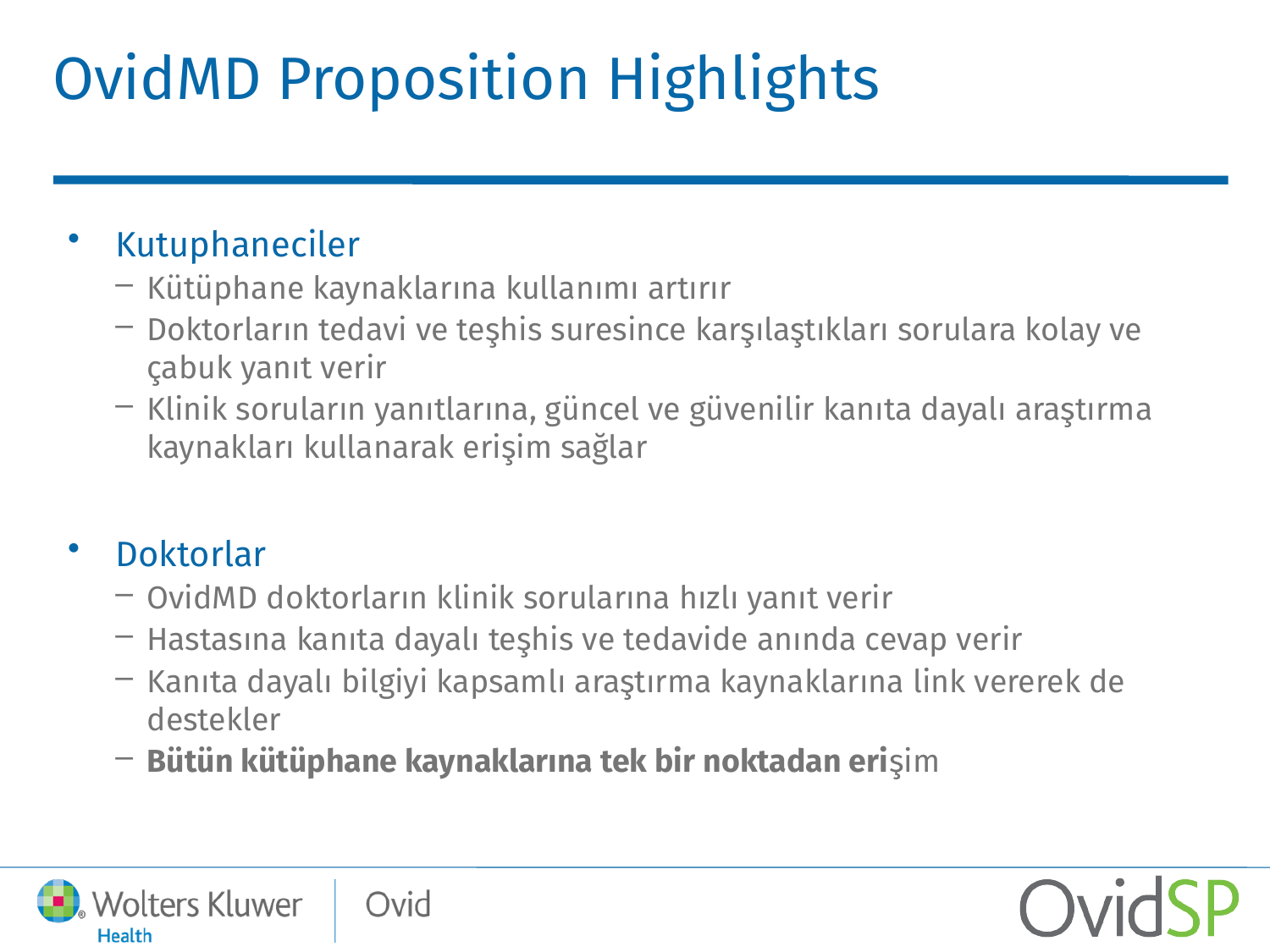

# OvidMD Proposition Highlights

Kutuphaneciler
Kütüphane kaynaklarına kullanımı artırır
Doktorların tedavi ve teşhis suresince karşılaştıkları sorulara kolay ve çabuk yanıt verir
Klinik soruların yanıtlarına, güncel ve güvenilir kanıta dayalı araştırma kaynakları kullanarak erişim sağlar

Doktorlar
OvidMD doktorların klinik sorularına hızlı yanıt verir
Hastasına kanıta dayalı teşhis ve tedavide anında cevap verir
Kanıta dayalı bilgiyi kapsamlı araştırma kaynaklarına link vererek de destekler
Bütün kütüphane kaynaklarına tek bir noktadan erişim